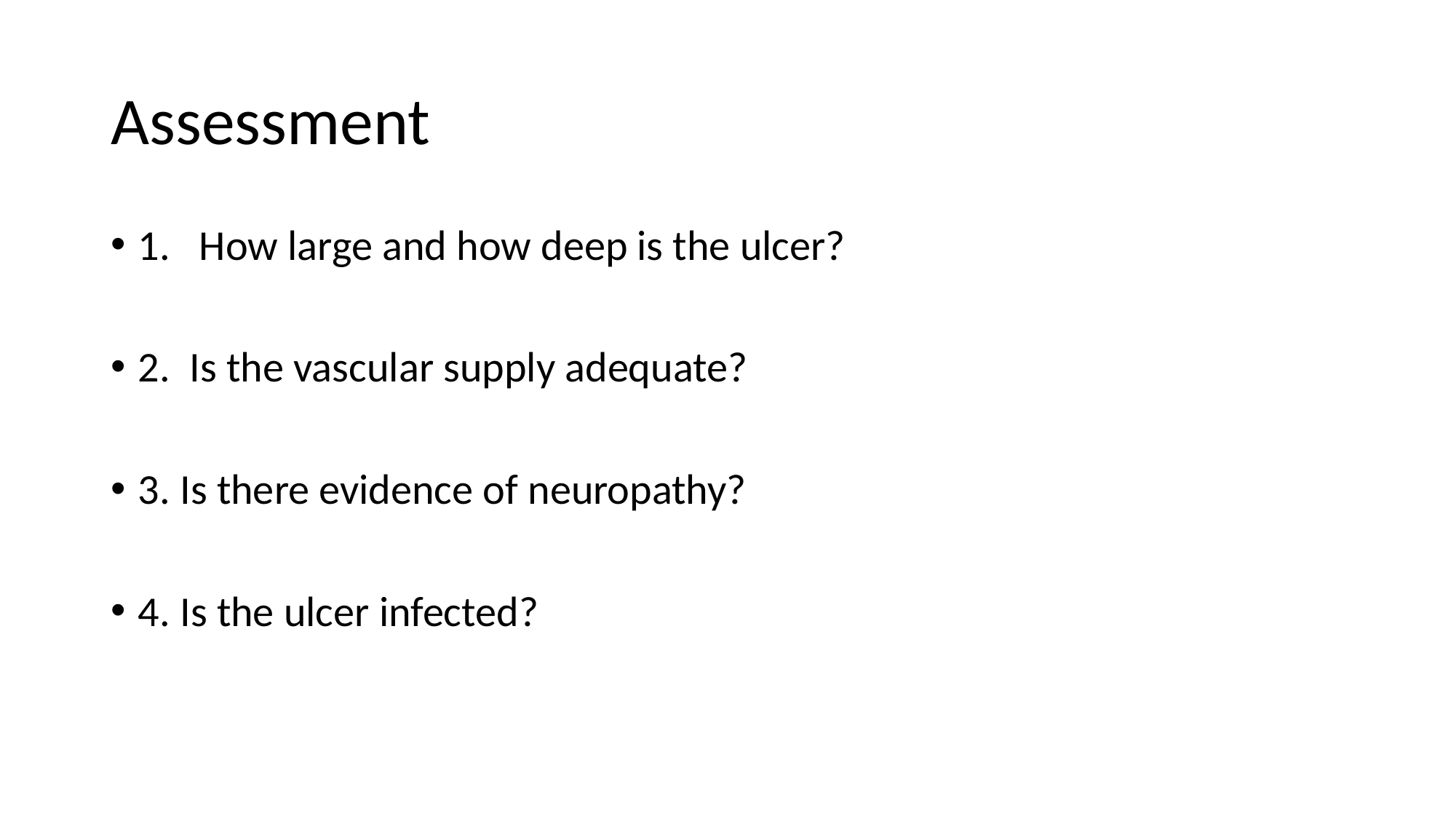

# Assessment
1.   How large and how deep is the ulcer?

2.  Is the vascular supply adequate?

3. Is there evidence of neuropathy?

4. Is the ulcer infected?